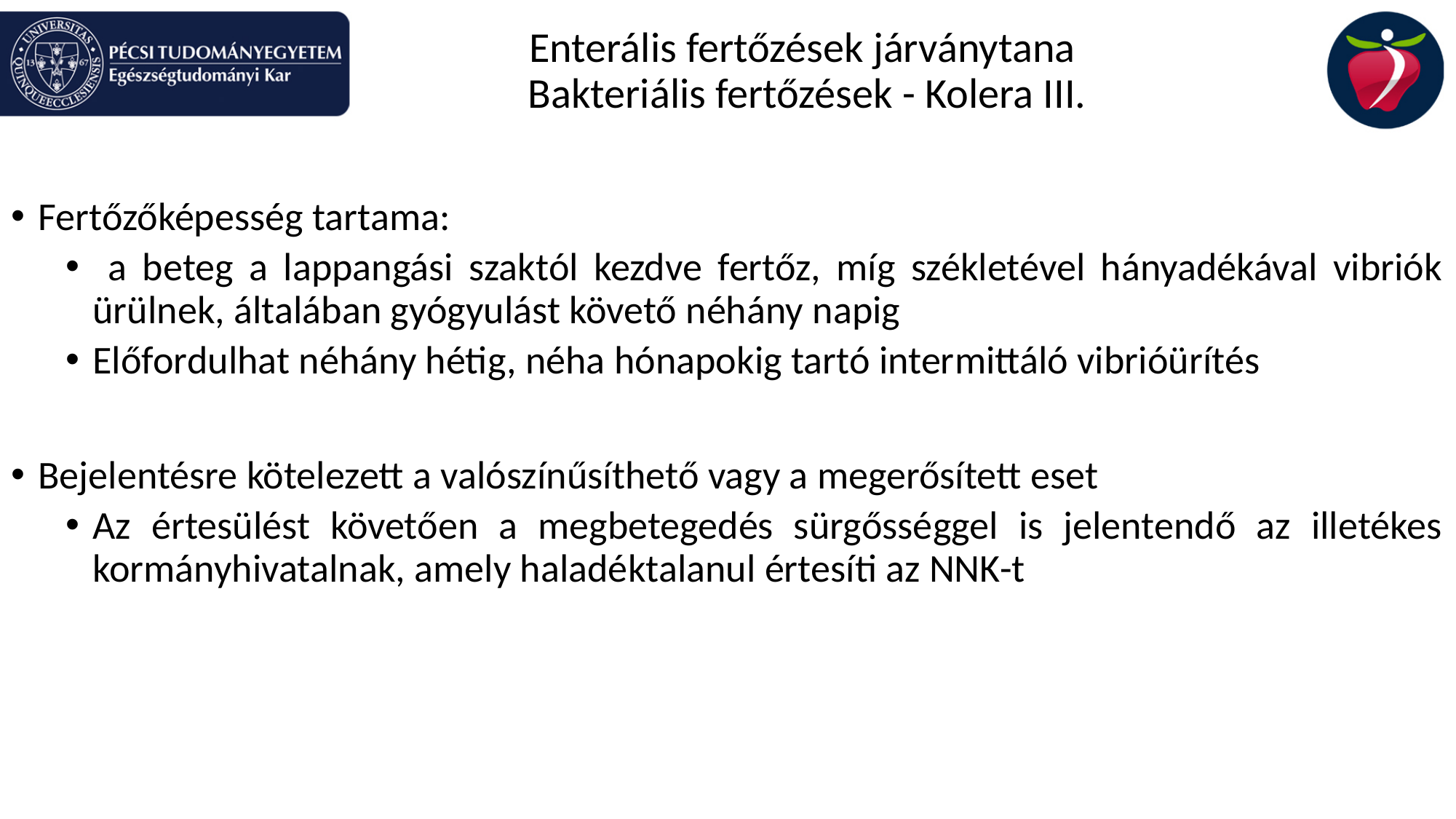

# Enterális fertőzések járványtana Bakteriális fertőzések - Kolera III.
Fertőzőképesség tartama:
 a beteg a lappangási szaktól kezdve fertőz, míg székletével hányadékával vibriók ürülnek, általában gyógyulást követő néhány napig
Előfordulhat néhány hétig, néha hónapokig tartó intermittáló vibrióürítés

Bejelentésre kötelezett a valószínűsíthető vagy a megerősített eset
Az értesülést követően a megbetegedés sürgősséggel is jelentendő az illetékes kormányhivatalnak, amely haladéktalanul értesíti az NNK-t